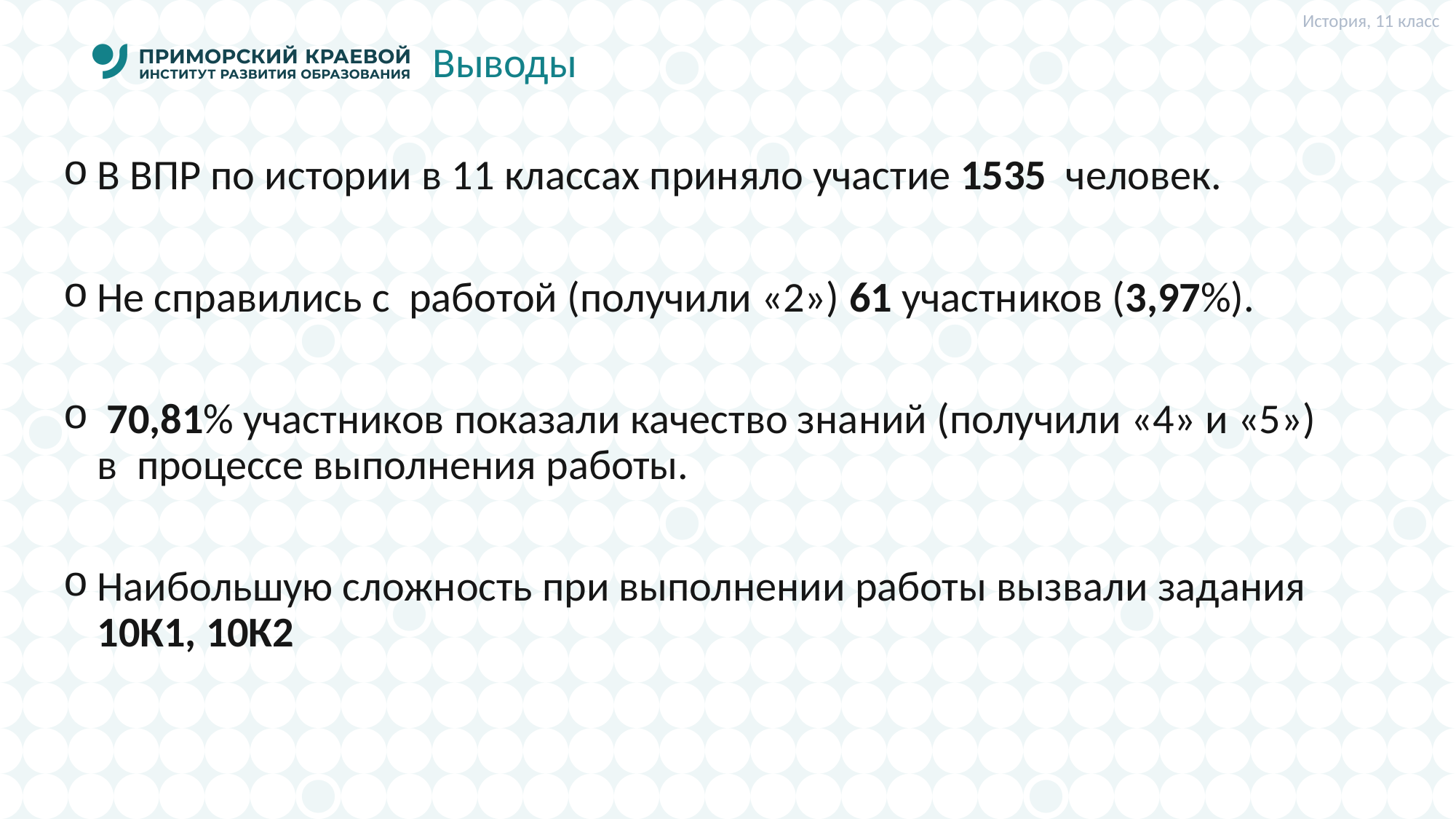

История, 11 класс
# Выводы
В ВПР по истории в 11 классах приняло участие 1535  человек.

Не справились с  работой (получили «2») 61 участников (3,97%).

 70,81% участников показали качество знаний (получили «4» и «5»)        в  процессе выполнения работы.

Наибольшую сложность при выполнении работы вызвали задания 10К1, 10К2